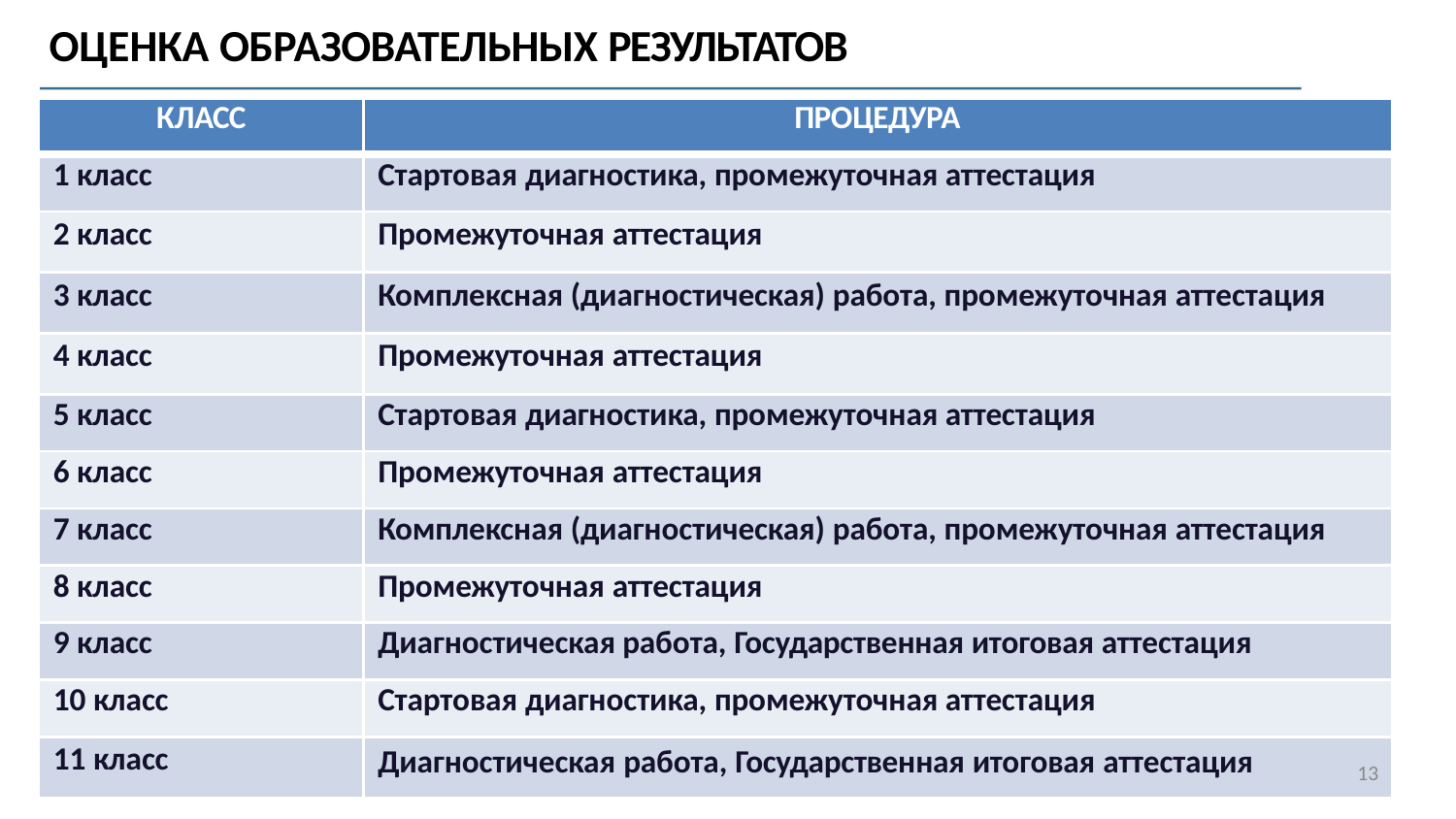

# ОЦЕНКА ОБРАЗОВАТЕЛЬНЫХ РЕЗУЛЬТАТОВ

| КЛАСС | ПРОЦЕДУРА |
| --- | --- |
| 1 класс | Стартовая диагностика, промежуточная аттестация |
| 2 класс | Промежуточная аттестация |
| 3 класс | Комплексная (диагностическая) работа, промежуточная аттестация |
| 4 класс | Промежуточная аттестация |
| 5 класс | Стартовая диагностика, промежуточная аттестация |
| 6 класс | Промежуточная аттестация |
| 7 класс | Комплексная (диагностическая) работа, промежуточная аттестация |
| 8 класс | Промежуточная аттестация |
| 9 класс | Диагностическая работа, Государственная итоговая аттестация |
| 10 класс | Стартовая диагностика, промежуточная аттестация |
| 11 класс | Диагностическая работа, Государственная итоговая аттестация 13 |